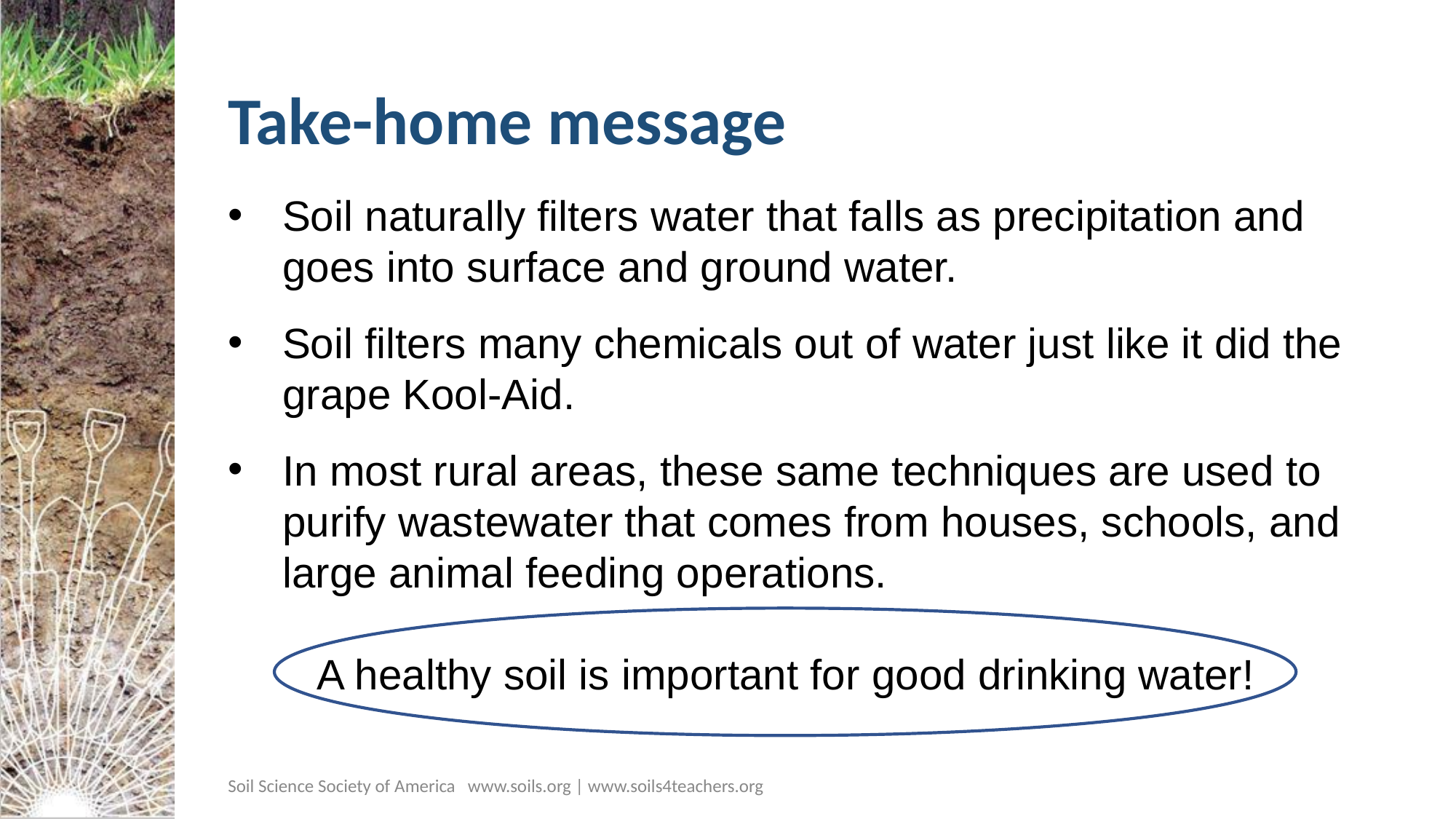

# Take-home message
Soil naturally filters water that falls as precipitation and goes into surface and ground water.

Soil filters many chemicals out of water just like it did the grape Kool-Aid.

In most rural areas, these same techniques are used to purify wastewater that comes from houses, schools, and large animal feeding operations.

A healthy soil is important for good drinking water!

Soil Science Society of America   www.soils.org | www.soils4teachers.org